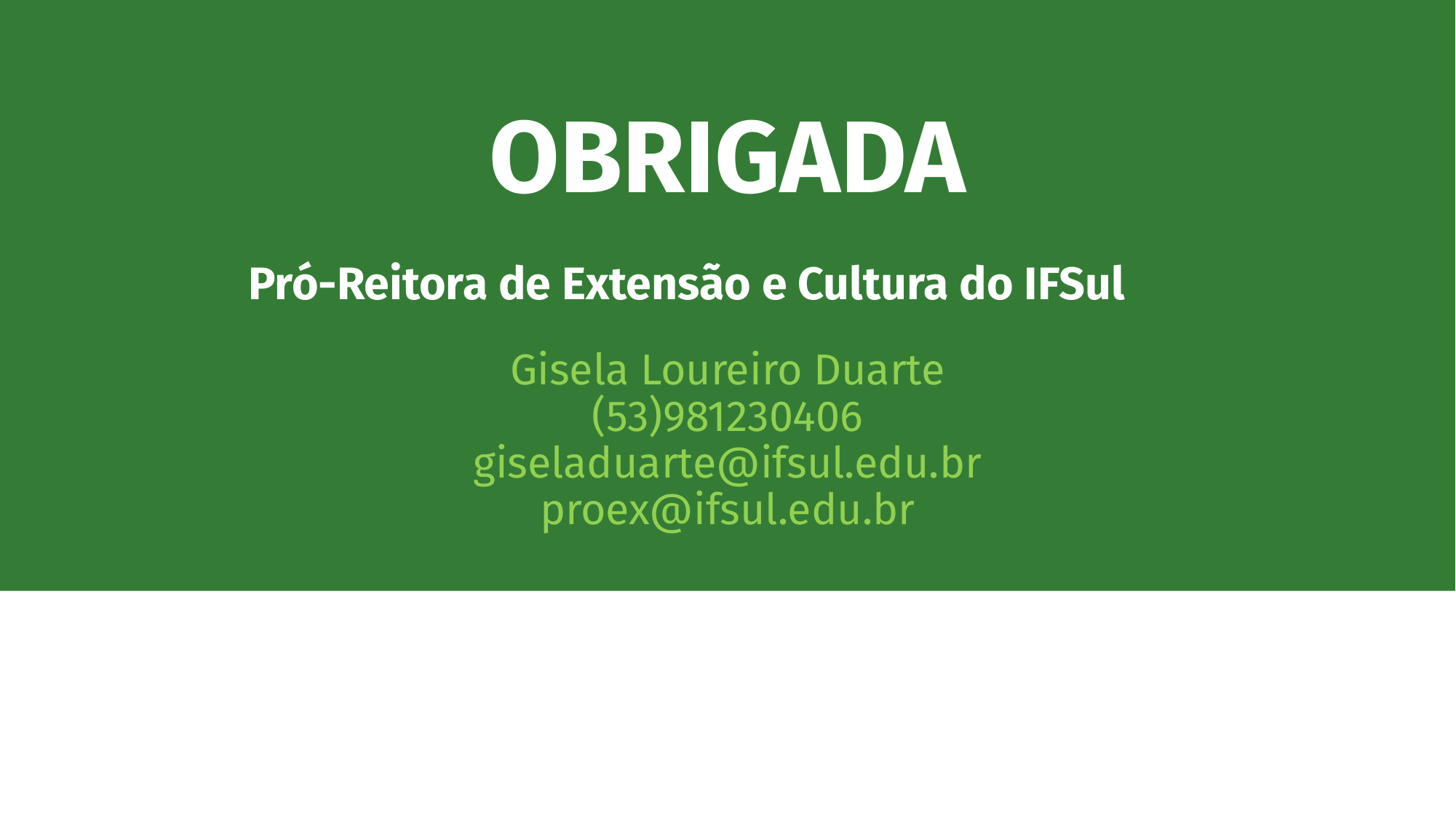

# OBRIGADA Gisela Loureiro Duarte (53)981230406 giseladuarte@ifsul.edu.br proex@ifsul.edu.br

Pró-Reitora de Extensão e Cultura do IFSul